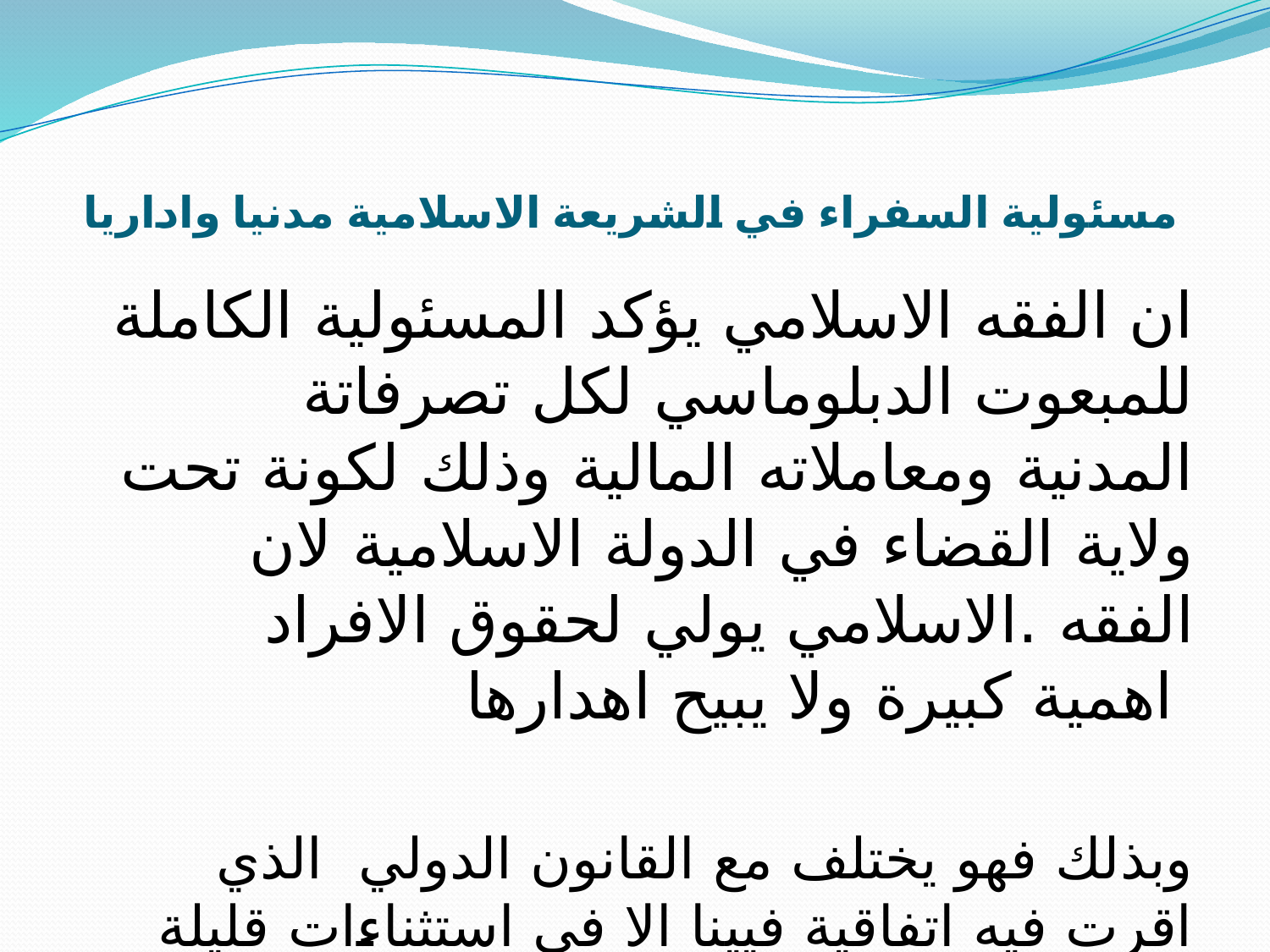

# مسئولية السفراء في الشريعة الاسلامية مدنيا واداريا
ان الفقه الاسلامي يؤكد المسئولية الكاملة للمبعوت الدبلوماسي لكل تصرفاتة المدنية ومعاملاته المالية وذلك لكونة تحت ولاية القضاء في الدولة الاسلامية لان الفقه .الاسلامي يولي لحقوق الافراد اهمية كبيرة ولا يبيح اهدارها

وبذلك فهو يختلف مع القانون الدولي  الذي اقرت فيه اتفاقية فيينا الا في استثناءات قليلة تخص تصرفاته خارج البعتة للمبعوت الدبلوماسي